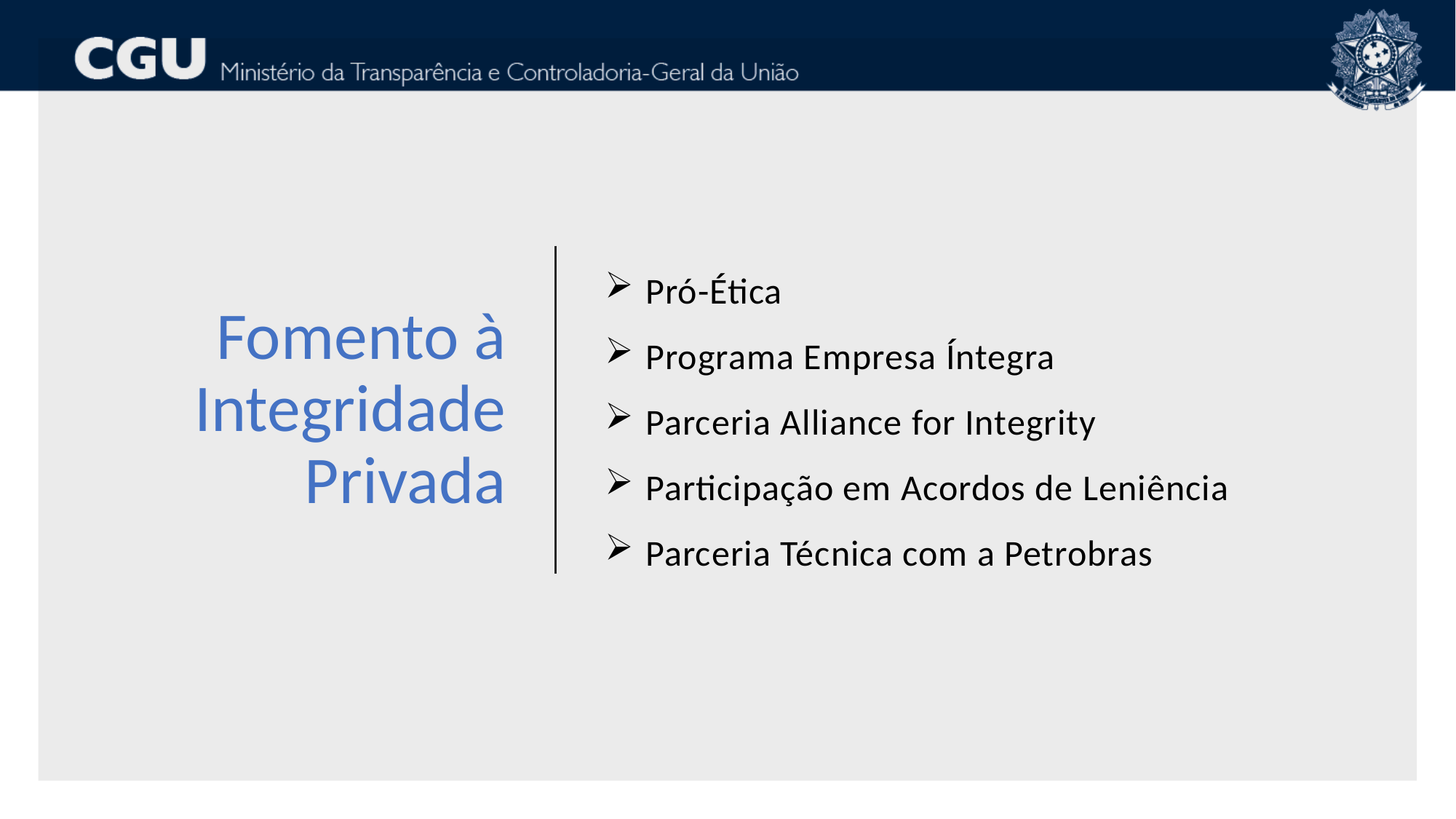

Fomento à Integridade Privada
Pró-Ética
Programa Empresa Íntegra
Parceria Alliance for Integrity
Participação em Acordos de Leniência
Parceria Técnica com a Petrobras